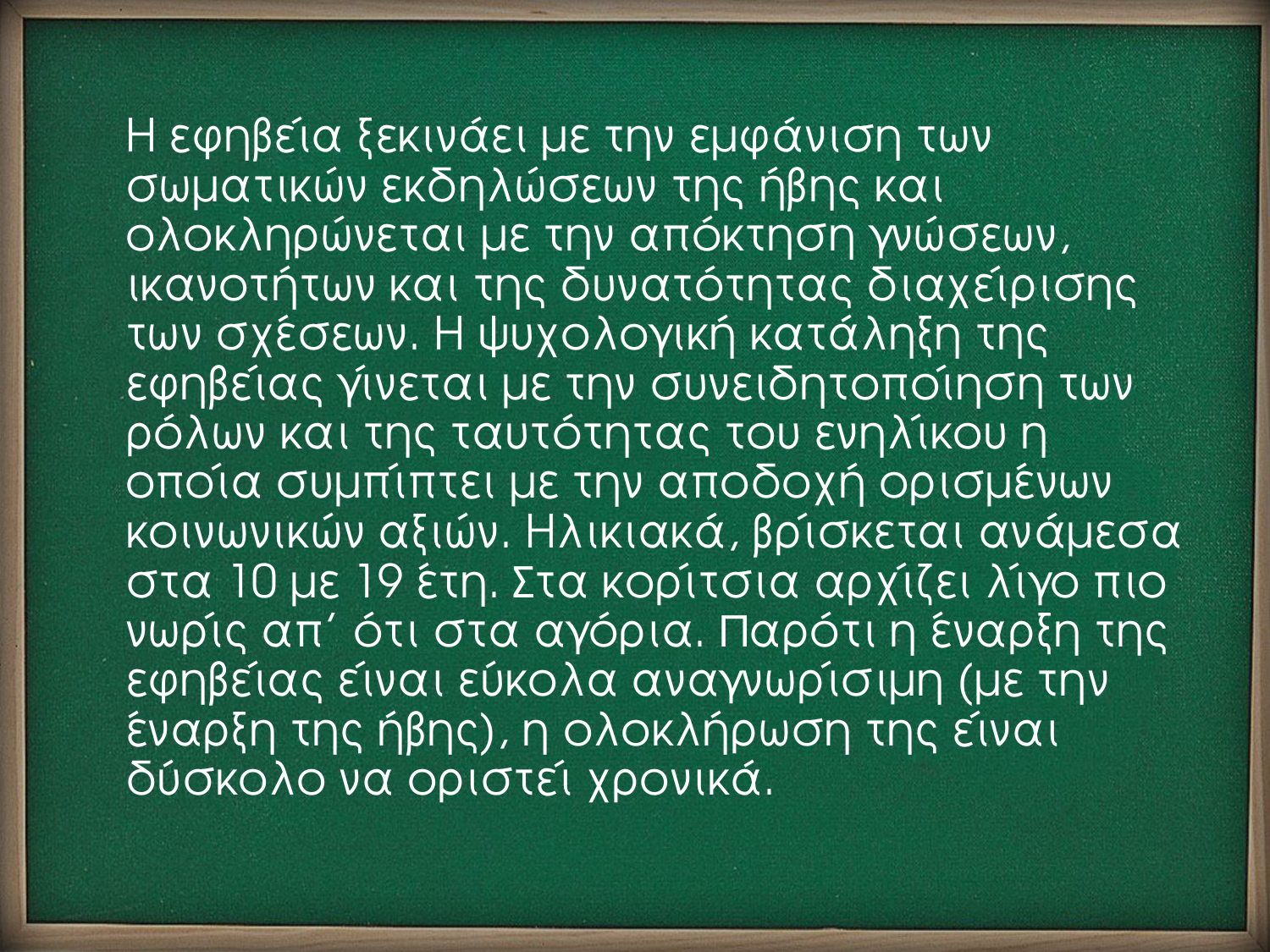

Η εφηβεία ξεκινάει με την εμφάνιση των σωματικών εκδηλώσεων της ήβης και ολοκληρώνεται με την απόκτηση γνώσεων, ικανοτήτων και της δυνατότητας διαχείρισης των σχέσεων. Η ψυχολογική κατάληξη της εφηβείας γίνεται με την συνειδητοποίηση των ρόλων και της ταυτότητας του ενηλίκου η οποία συμπίπτει με την αποδοχή ορισμένων κοινωνικών αξιών. Ηλικιακά, βρίσκεται ανάμεσα στα 10 με 19 έτη. Στα κορίτσια αρχίζει λίγο πιο νωρίς απ’ ότι στα αγόρια. Παρότι η έναρξη της εφηβείας είναι εύκολα αναγνωρίσιμη (με την έναρξη της ήβης), η ολοκλήρωση της είναι δύσκολο να οριστεί χρονικά.